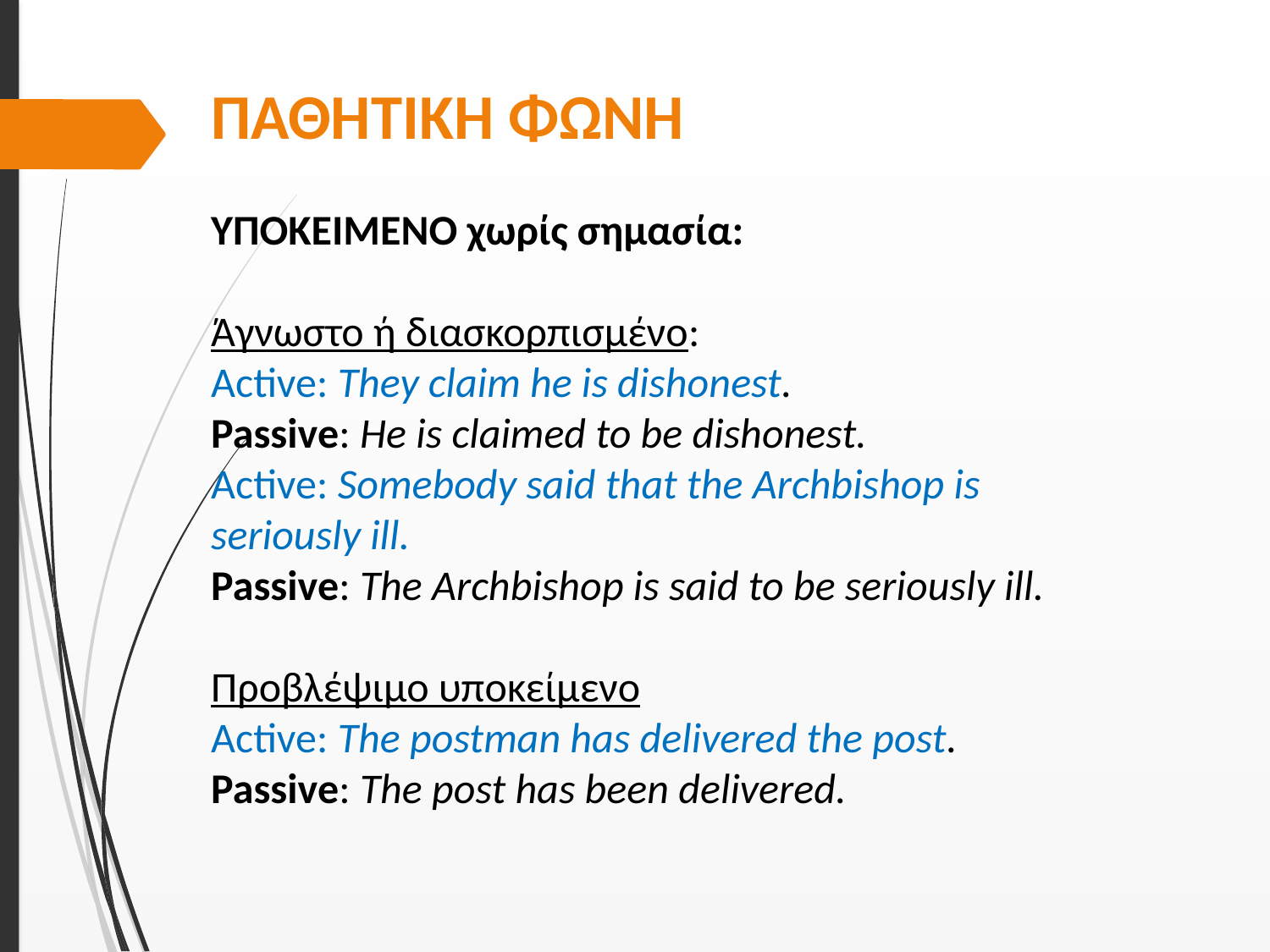

ΠΑΘΗΤΙΚΗ ΦΩΝΗ

ΥΠΟΚΕΙΜΕΝΟ χωρίς σημασία:

Άγνωστο ή διασκορπισμένο:
Active: They claim he is dishonest.
Passive: He is claimed to be dishonest.
Active: Somebody said that the Archbishop is seriously ill.
Passive: The Archbishop is said to be seriously ill.

Προβλέψιμο υποκείμενο
Active: The postman has delivered the post.
Passive: The post has been delivered.